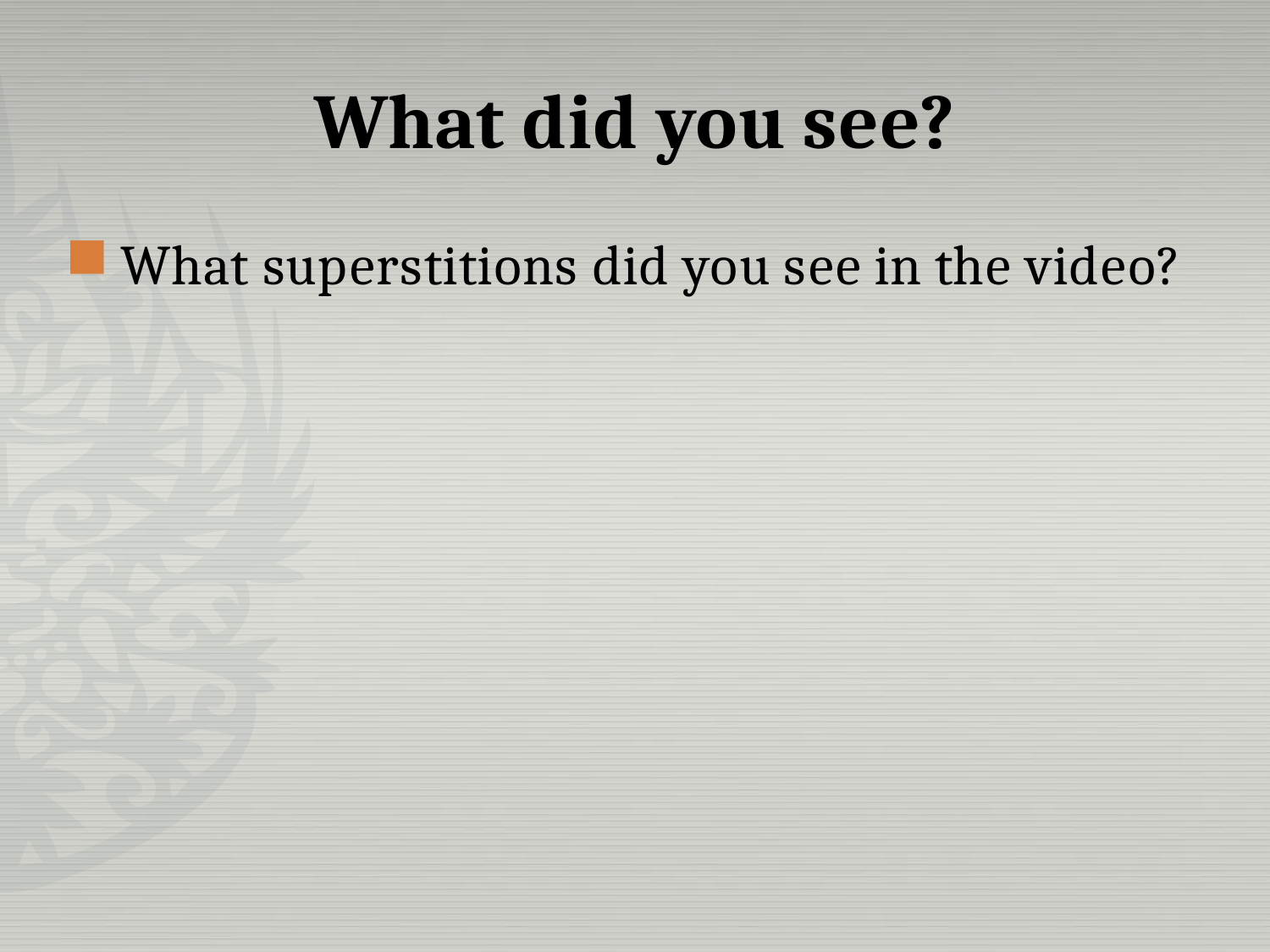

# What did you see?
What superstitions did you see in the video?